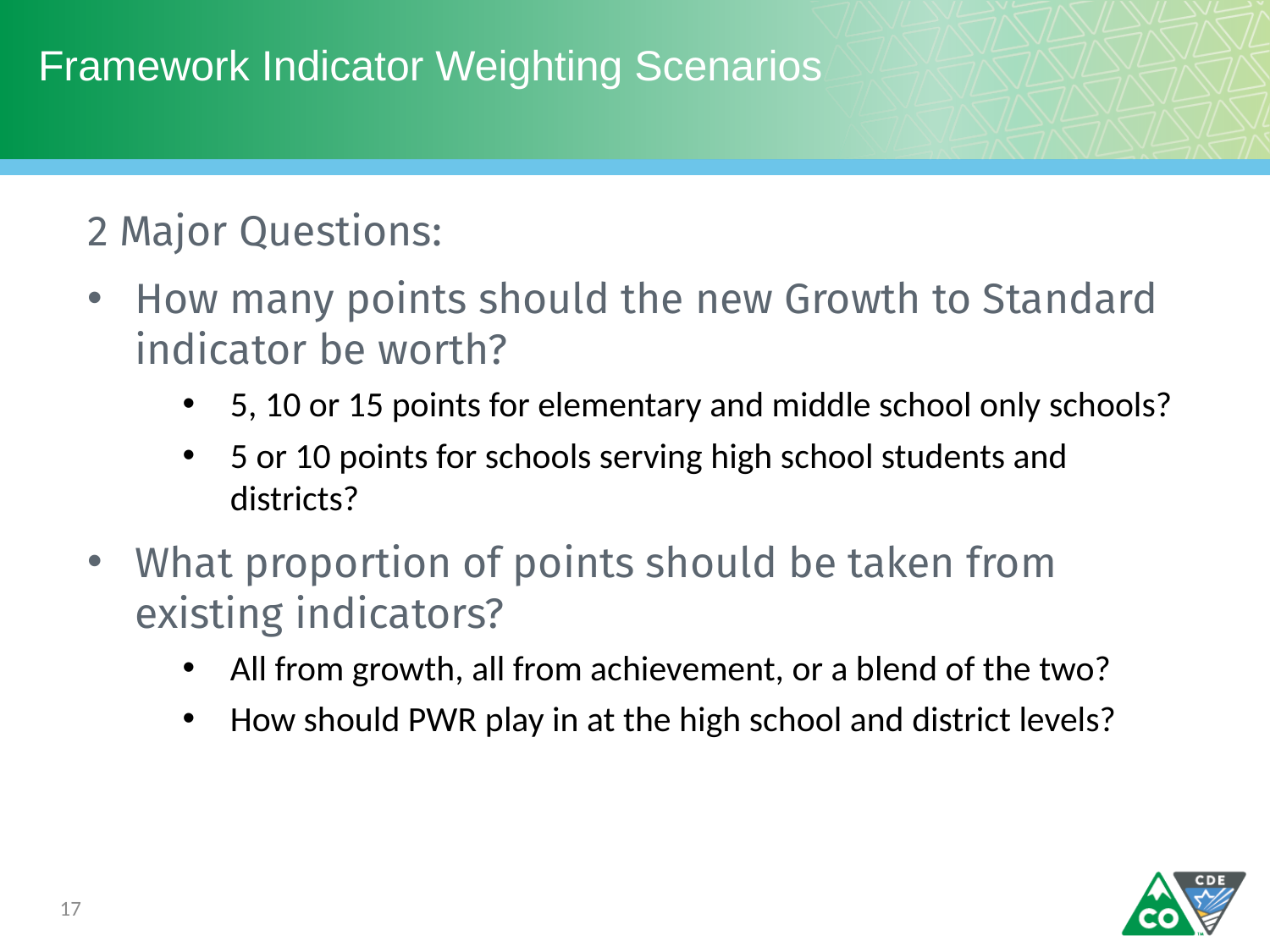

# Framework Indicator Weighting Scenarios
2 Major Questions:
How many points should the new Growth to Standard indicator be worth?
5, 10 or 15 points for elementary and middle school only schools?
5 or 10 points for schools serving high school students and districts?
What proportion of points should be taken from existing indicators?
All from growth, all from achievement, or a blend of the two?
How should PWR play in at the high school and district levels?
17